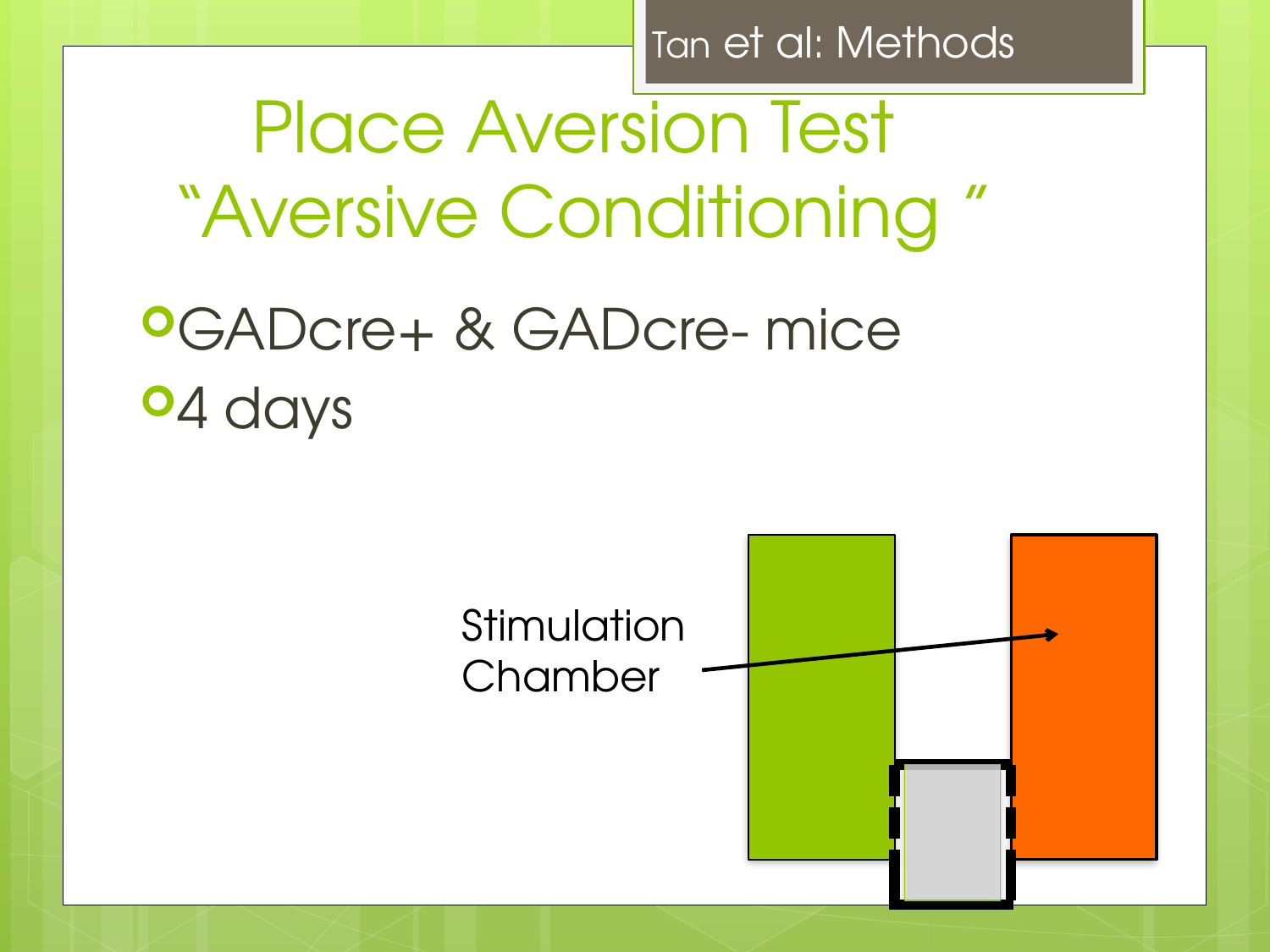

Tan et al: Methods
# Place Aversion Test “Aversive Conditioning ”
GADcre+ & GADcre- mice
4 days

Stimulation Chamber